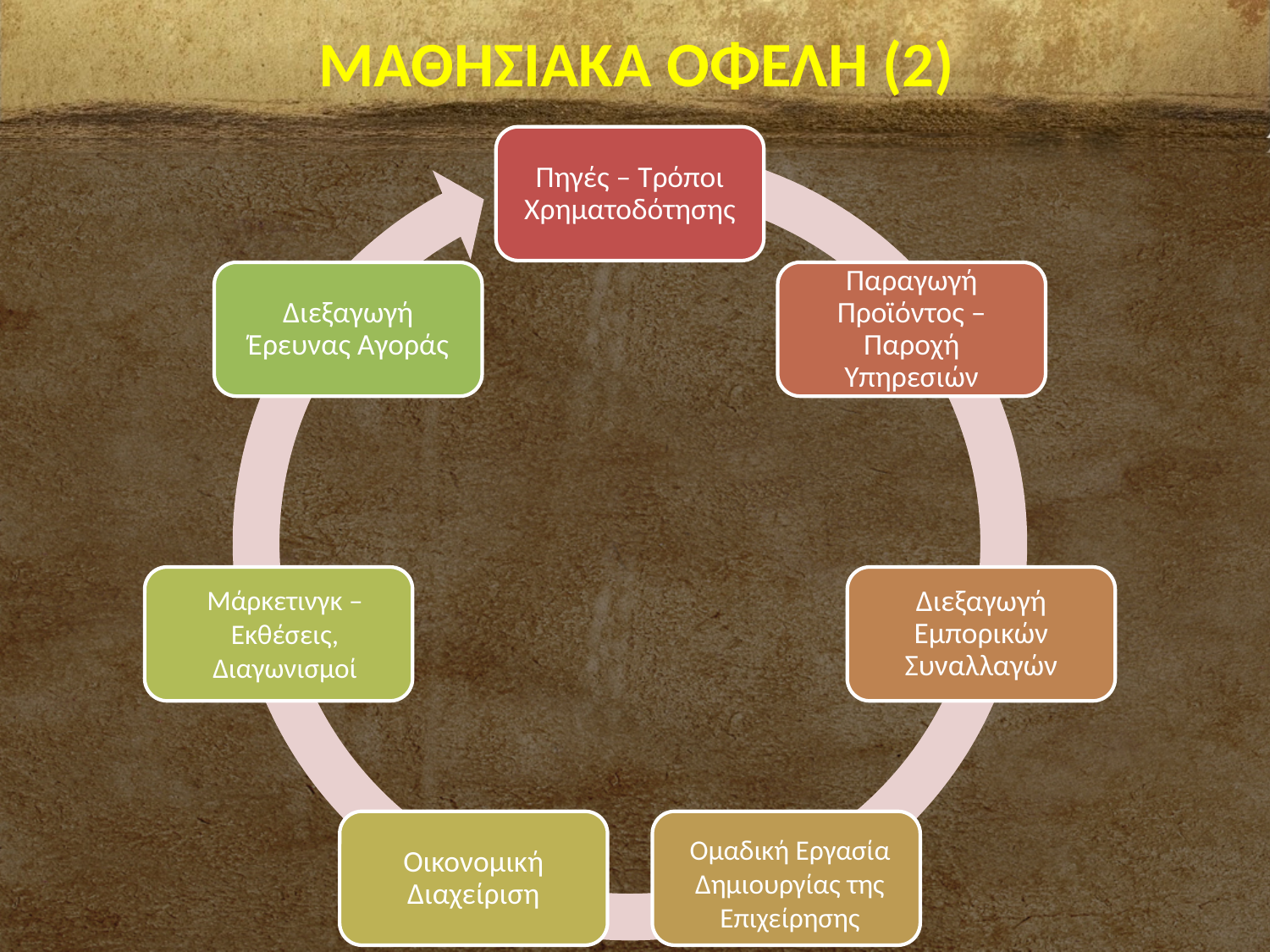

# ΜΑΘΗΣΙΑΚΑ ΟΦΕΛΗ (2)
Πηγές – Τρόποι Χρηματοδότησης
Παραγωγή Προϊόντος – Παροχή Υπηρεσιών
Διεξαγωγή Εμπορικών Συναλλαγών

Οικονομική Διαχείριση

Διεξαγωγή Έρευνας Αγοράς

Μάρκετινγκ – Εκθέσεις, Διαγωνισμοί
Ομαδική Εργασία Δημιουργίας της Επιχείρησης